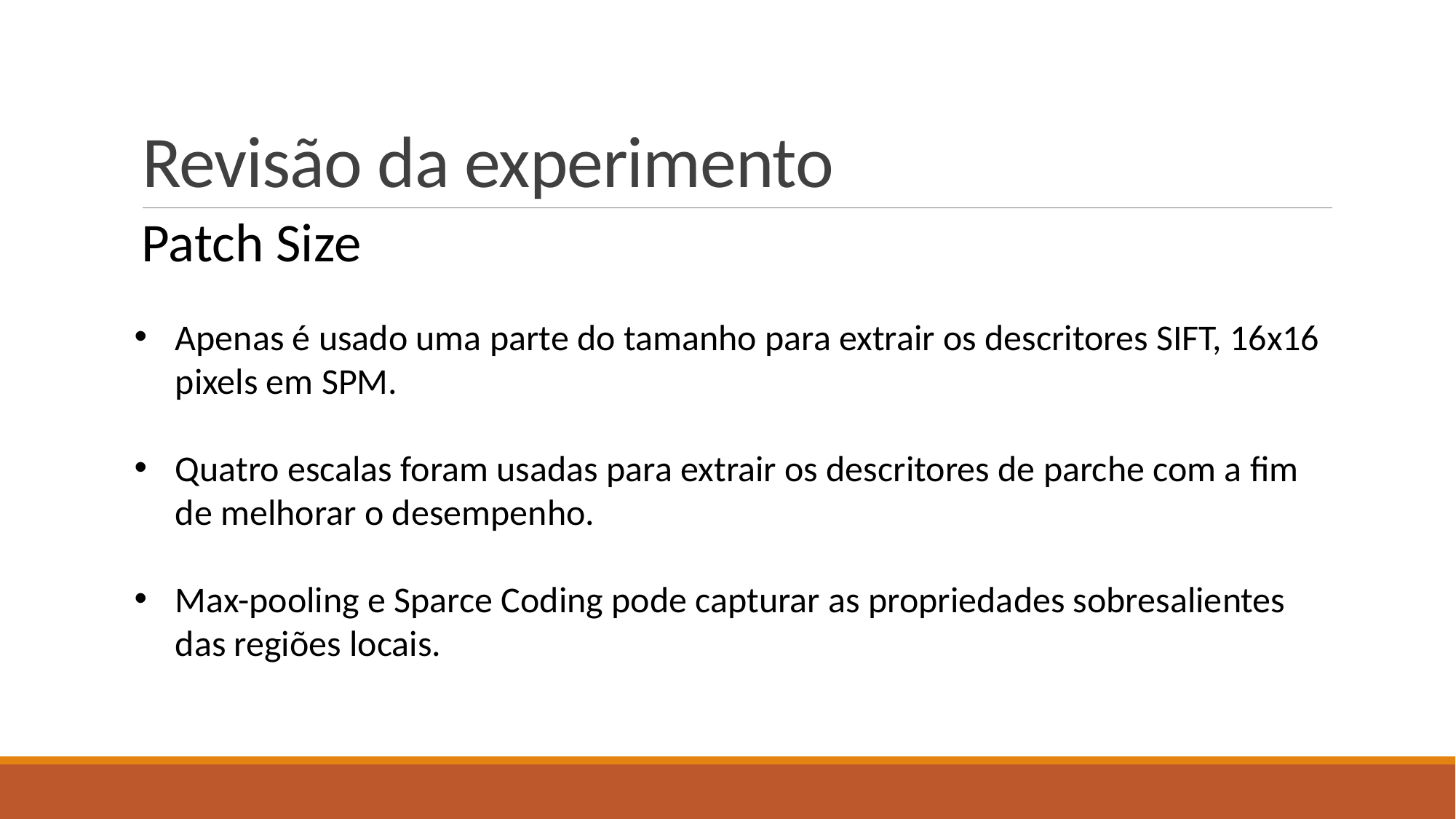

# Revisão da experimento
Patch Size
Apenas é usado uma parte do tamanho para extrair os descritores SIFT, 16x16 pixels em SPM.

Quatro escalas foram usadas para extrair os descritores de parche com a fim de melhorar o desempenho.

Max-pooling e Sparce Coding pode capturar as propriedades sobresalientes das regiões locais.